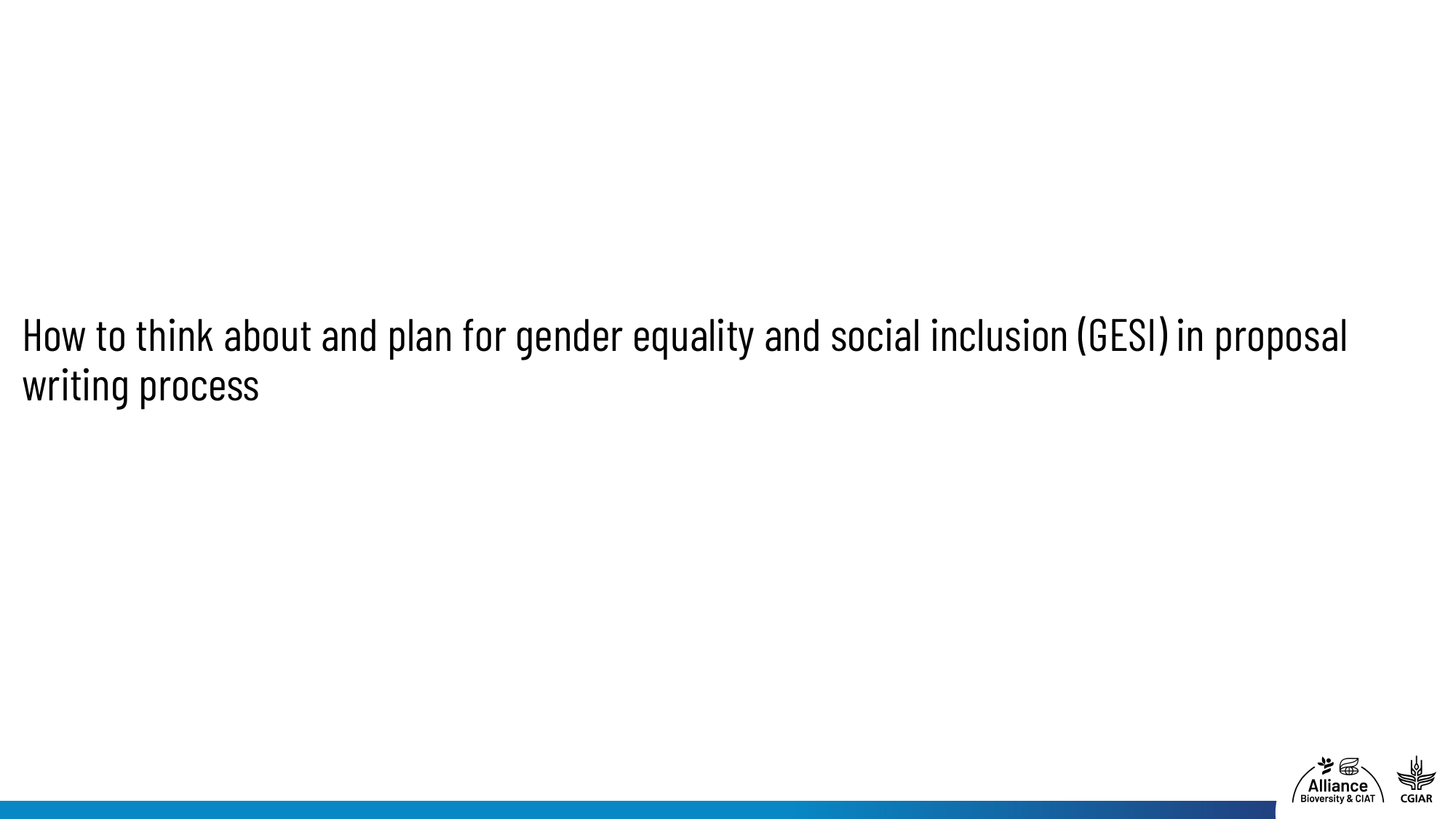

How to think about and plan for gender equality and social inclusion (GESI) in proposal writing process